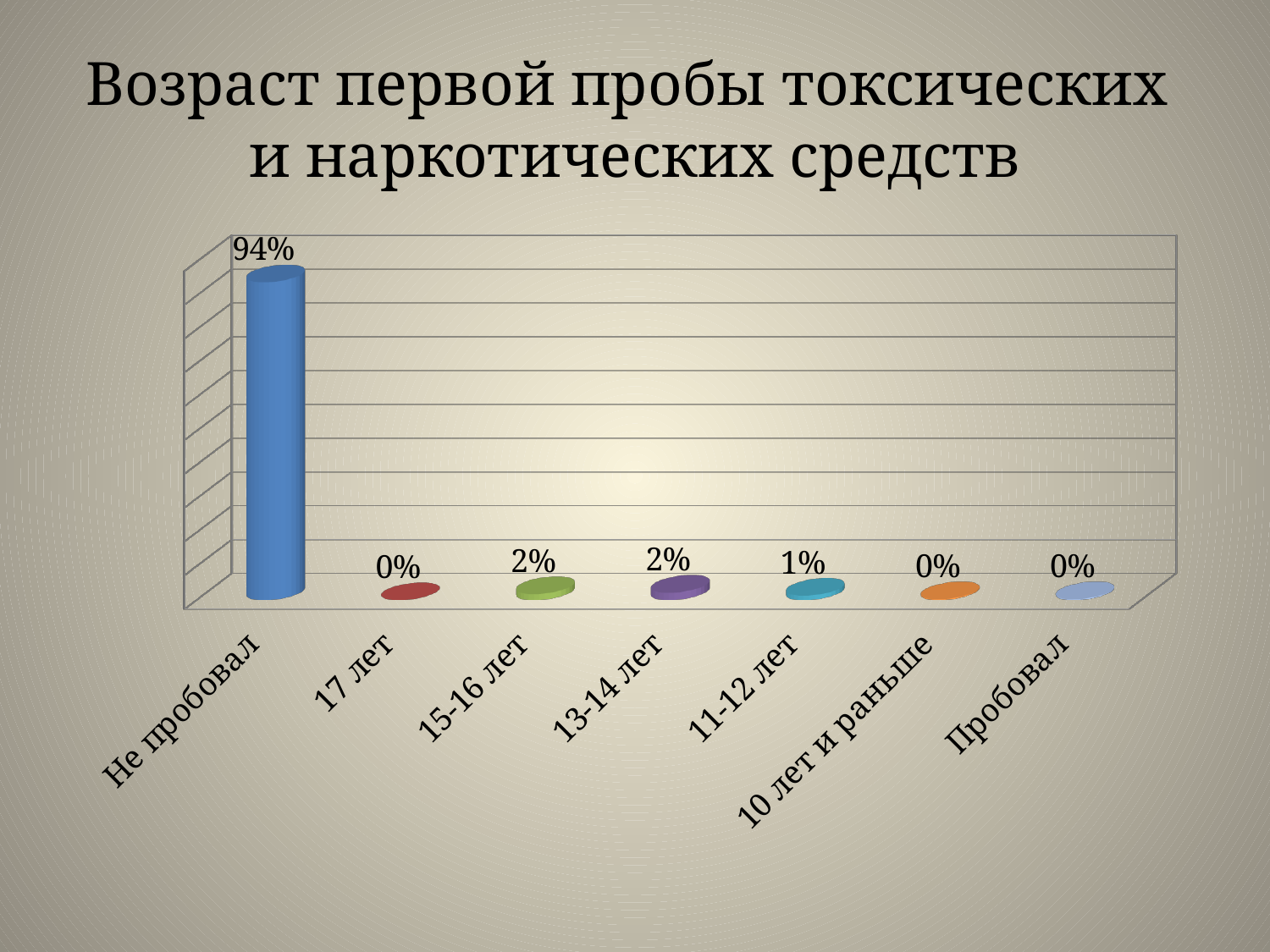

# Возраст первой пробы токсических  и наркотических средств

[unsupported chart]